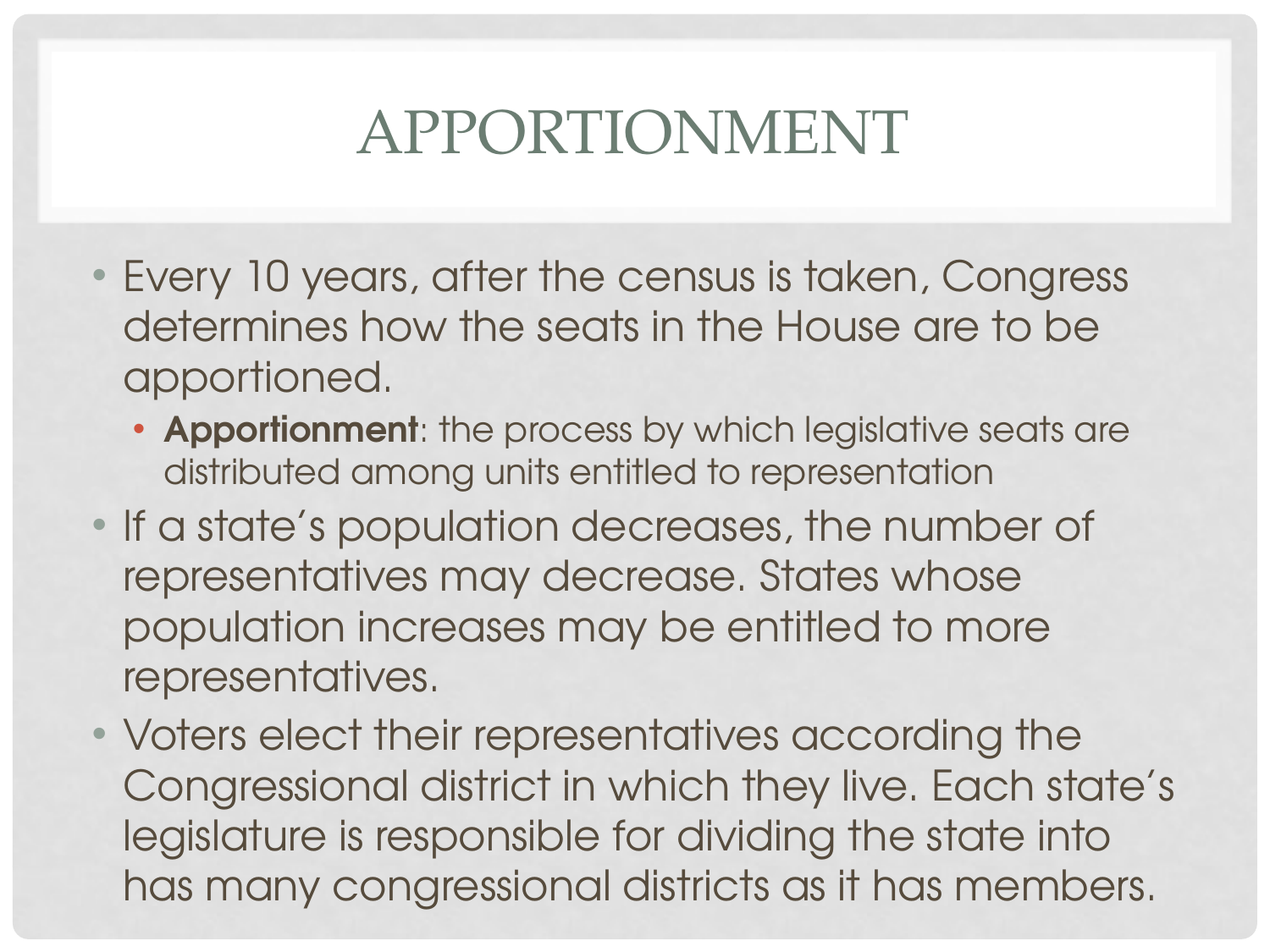

# Apportionment
Every 10 years, after the census is taken, Congress determines how the seats in the House are to be apportioned.
Apportionment: the process by which legislative seats are distributed among units entitled to representation
If a state’s population decreases, the number of representatives may decrease. States whose population increases may be entitled to more representatives.
Voters elect their representatives according the Congressional district in which they live. Each state’s legislature is responsible for dividing the state into has many congressional districts as it has members.